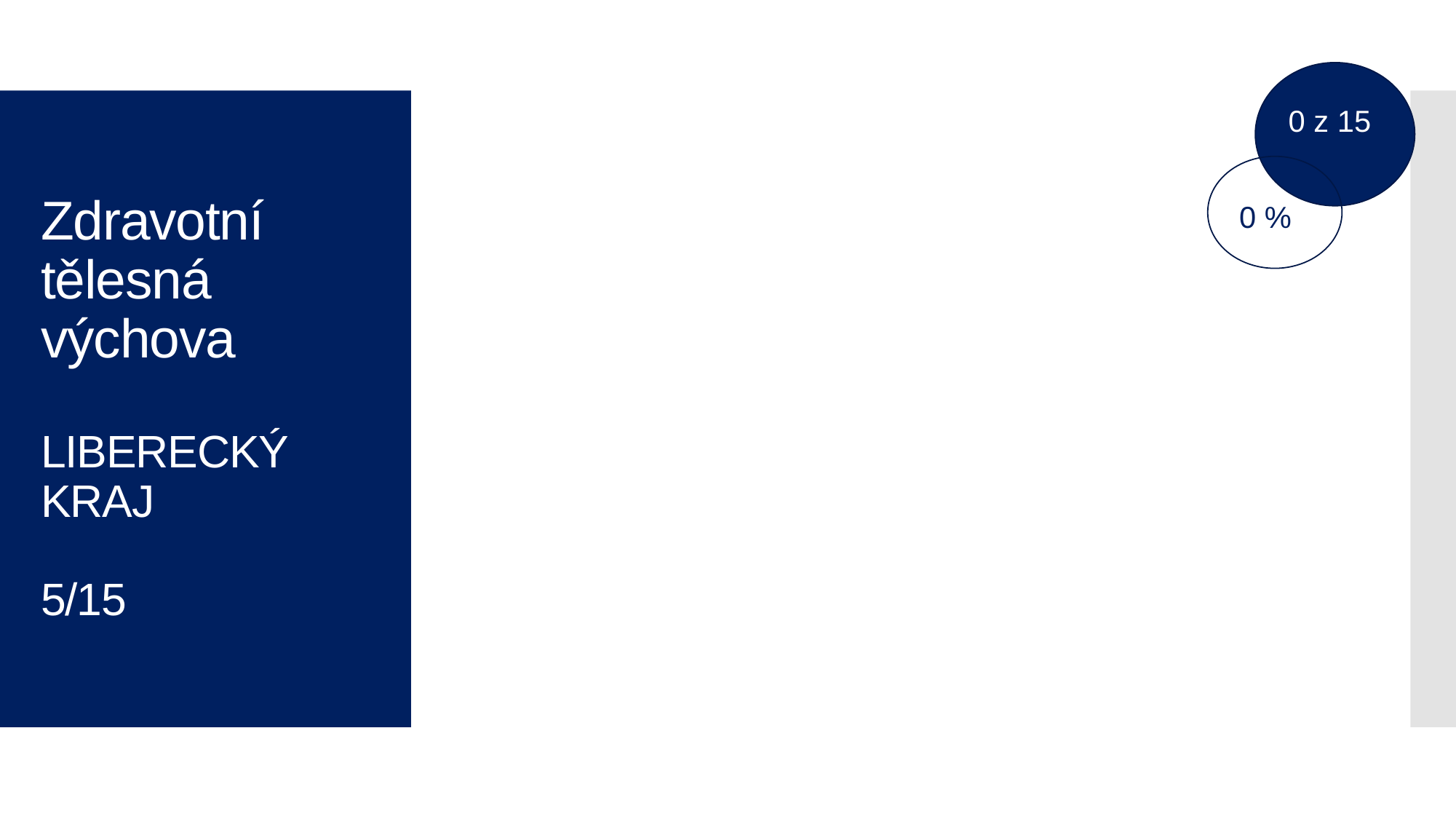

0 z 15

# Zdravotní tělesná výchova LIBERECKÝ KRAJ 5/15

0 %